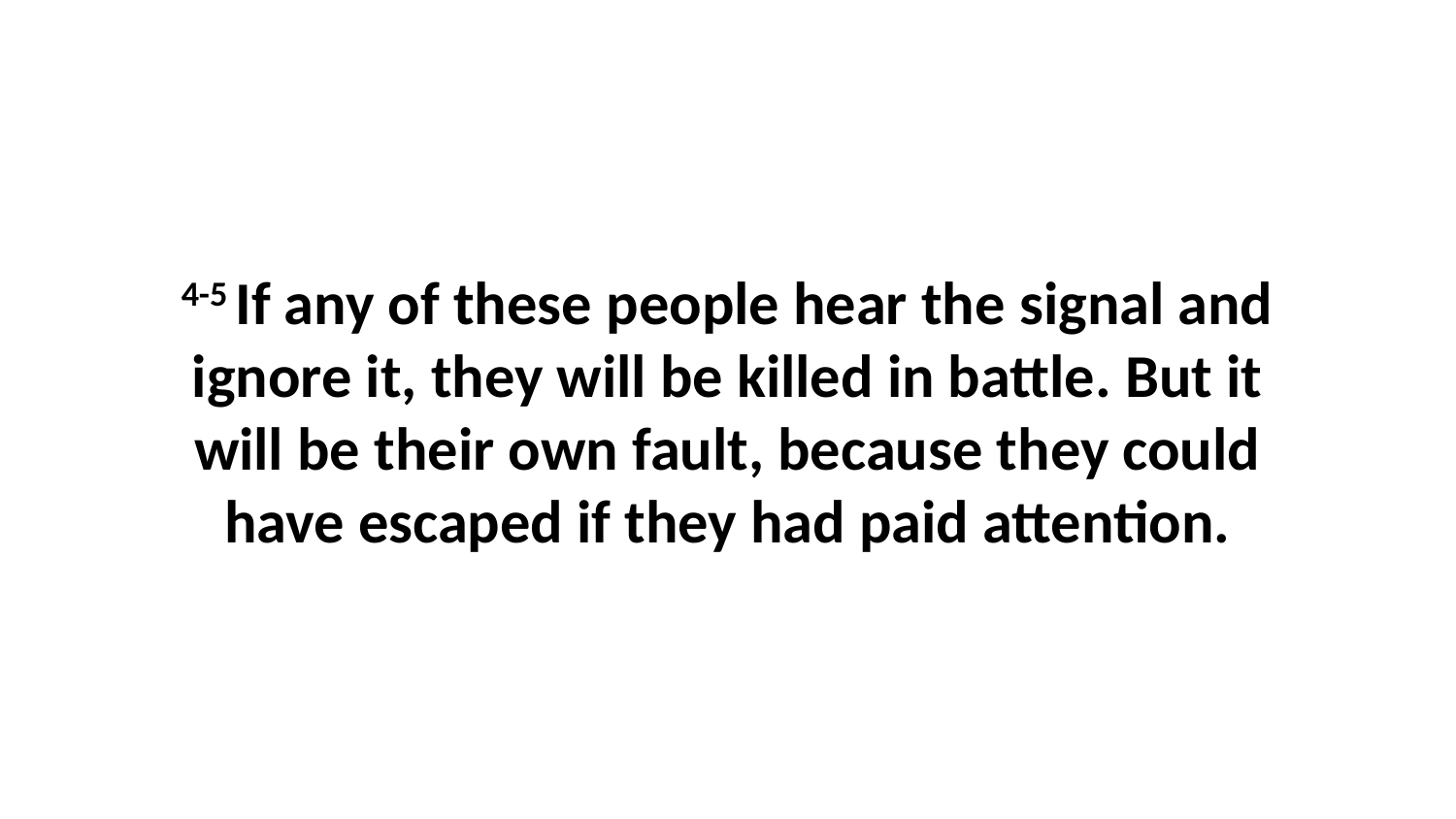

4-5 If any of these people hear the signal and ignore it, they will be killed in battle. But it will be their own fault, because they could have escaped if they had paid attention.